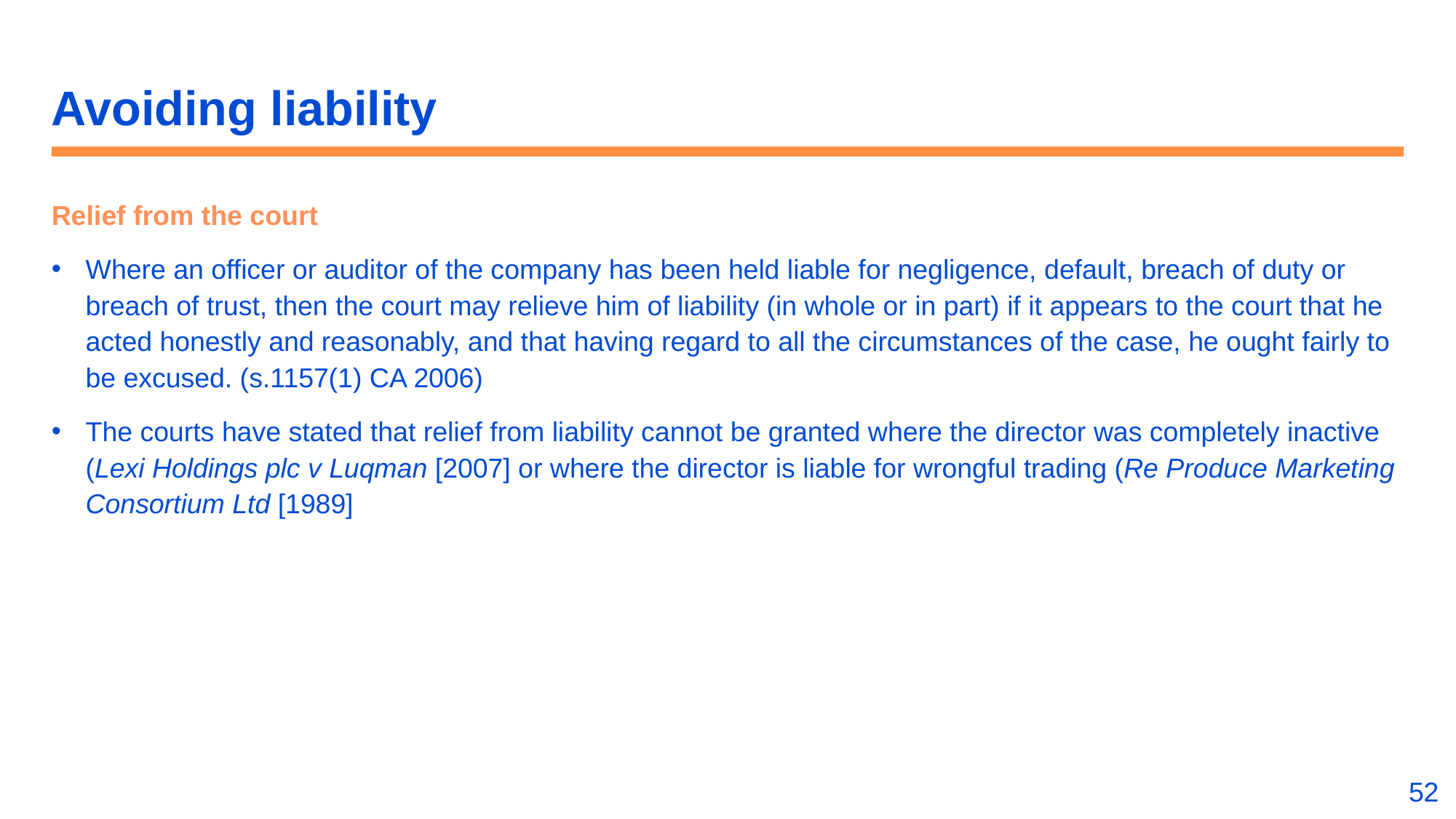

# Avoiding liability
Relief from the court
Where an officer or auditor of the company has been held liable for negligence, default, breach of duty or breach of trust, then the court may relieve him of liability (in whole or in part) if it appears to the court that he acted honestly and reasonably, and that having regard to all the circumstances of the case, he ought fairly to be excused. (s.1157(1) CA 2006)
The courts have stated that relief from liability cannot be granted where the director was completely inactive (Lexi Holdings plc v Luqman [2007] or where the director is liable for wrongful trading (Re Produce Marketing Consortium Ltd [1989]